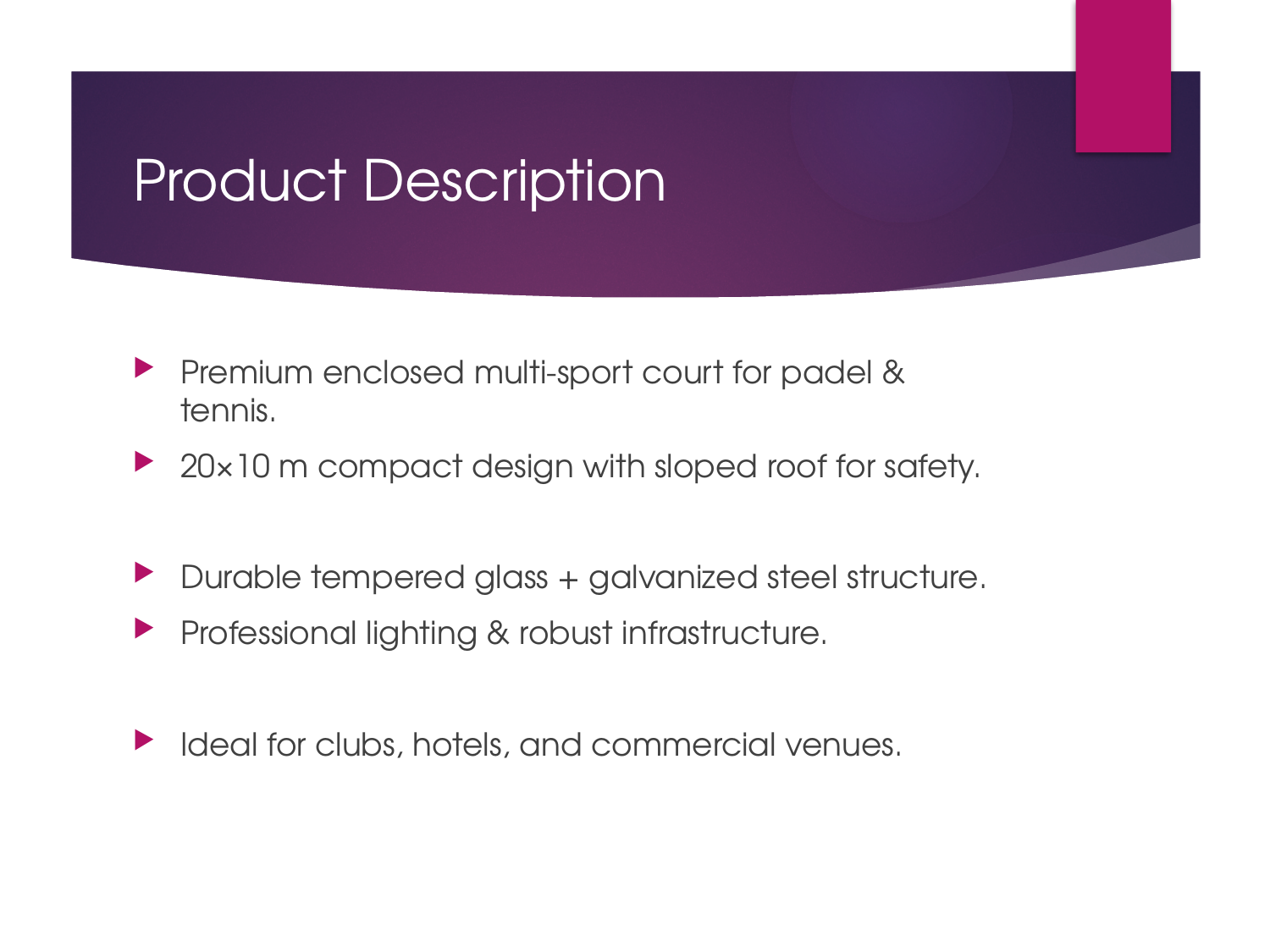

# Product Description
Premium enclosed multi-sport court for padel & tennis.
20×10 m compact design with sloped roof for safety.

Durable tempered glass + galvanized steel structure.
Professional lighting & robust infrastructure.

Ideal for clubs, hotels, and commercial venues.